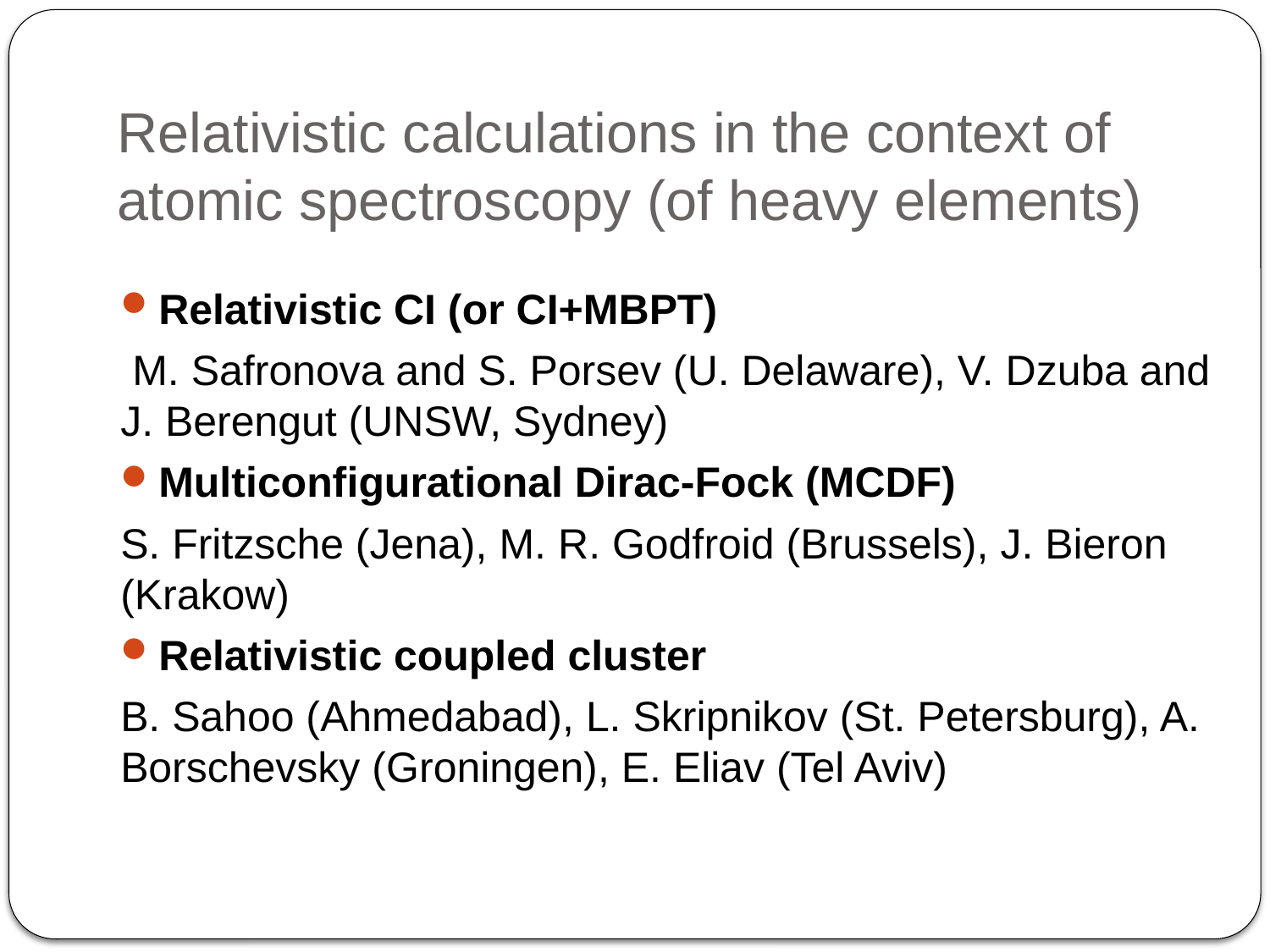

# Relativistic calculations in the context of atomic spectroscopy (of heavy elements)
Relativistic CI (or CI+MBPT)
 M. Safronova and S. Porsev (U. Delaware), V. Dzuba and J. Berengut (UNSW, Sydney)
Multiconfigurational Dirac-Fock (MCDF)
S. Fritzsche (Jena), M. R. Godfroid (Brussels), J. Bieron (Krakow)
Relativistic coupled cluster
B. Sahoo (Ahmedabad), L. Skripnikov (St. Petersburg), A. Borschevsky (Groningen), E. Eliav (Tel Aviv)